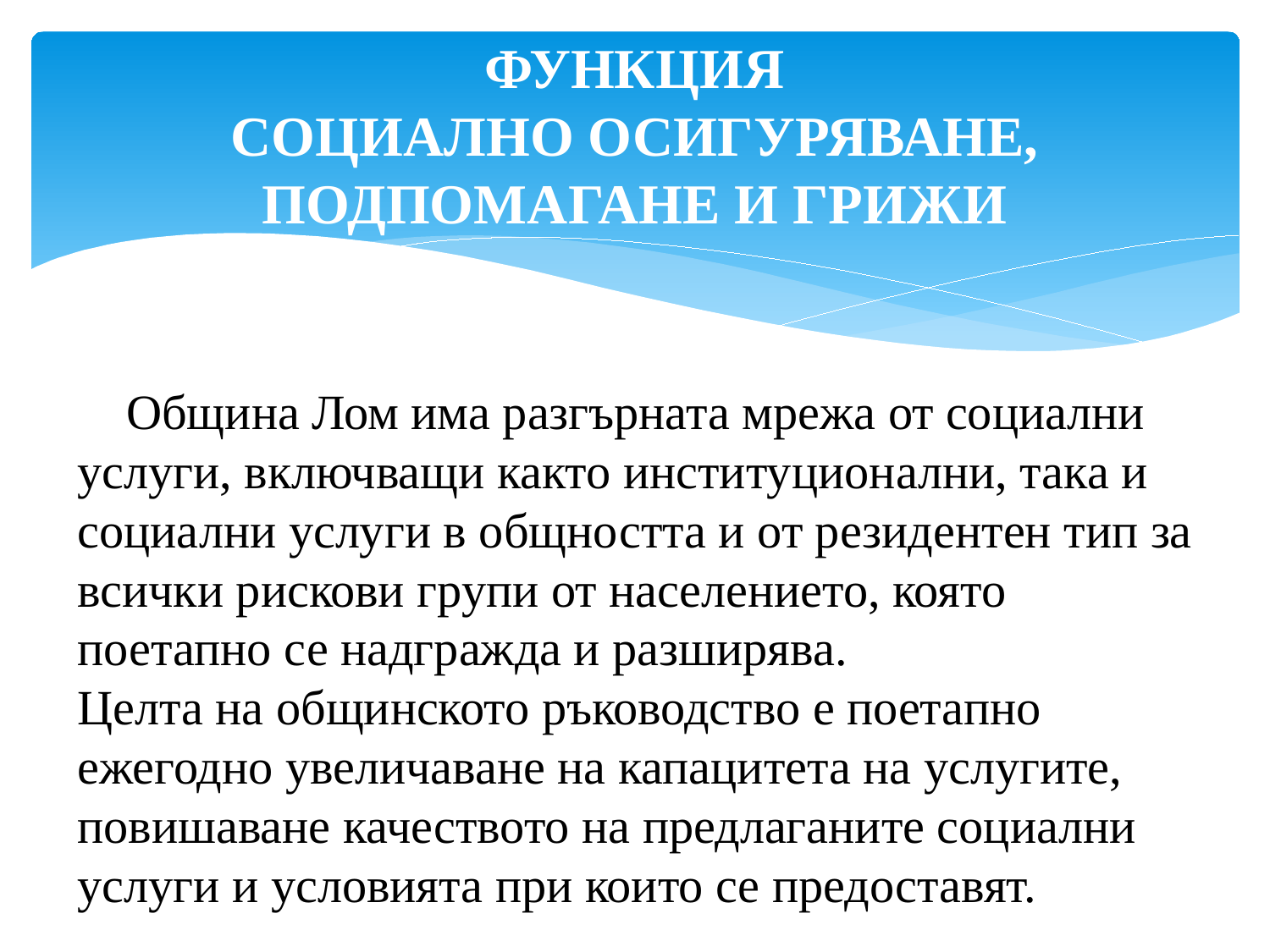

# ФУНКЦИЯ СОЦИАЛНО ОСИГУРЯВАНЕ, ПОДПОМАГАНЕ И ГРИЖИ
    Община Лом има разгърната мрежа от социални услуги, включващи както институционални, така и социални услуги в общността и от резидентен тип за всички рискови групи от населението, която поетапно се надгражда и разширява.
Целта на общинското ръководство е поетапно ежегодно увеличаване на капацитета на услугите, повишаване качеството на предлаганите социални услуги и условията при които се предоставят.